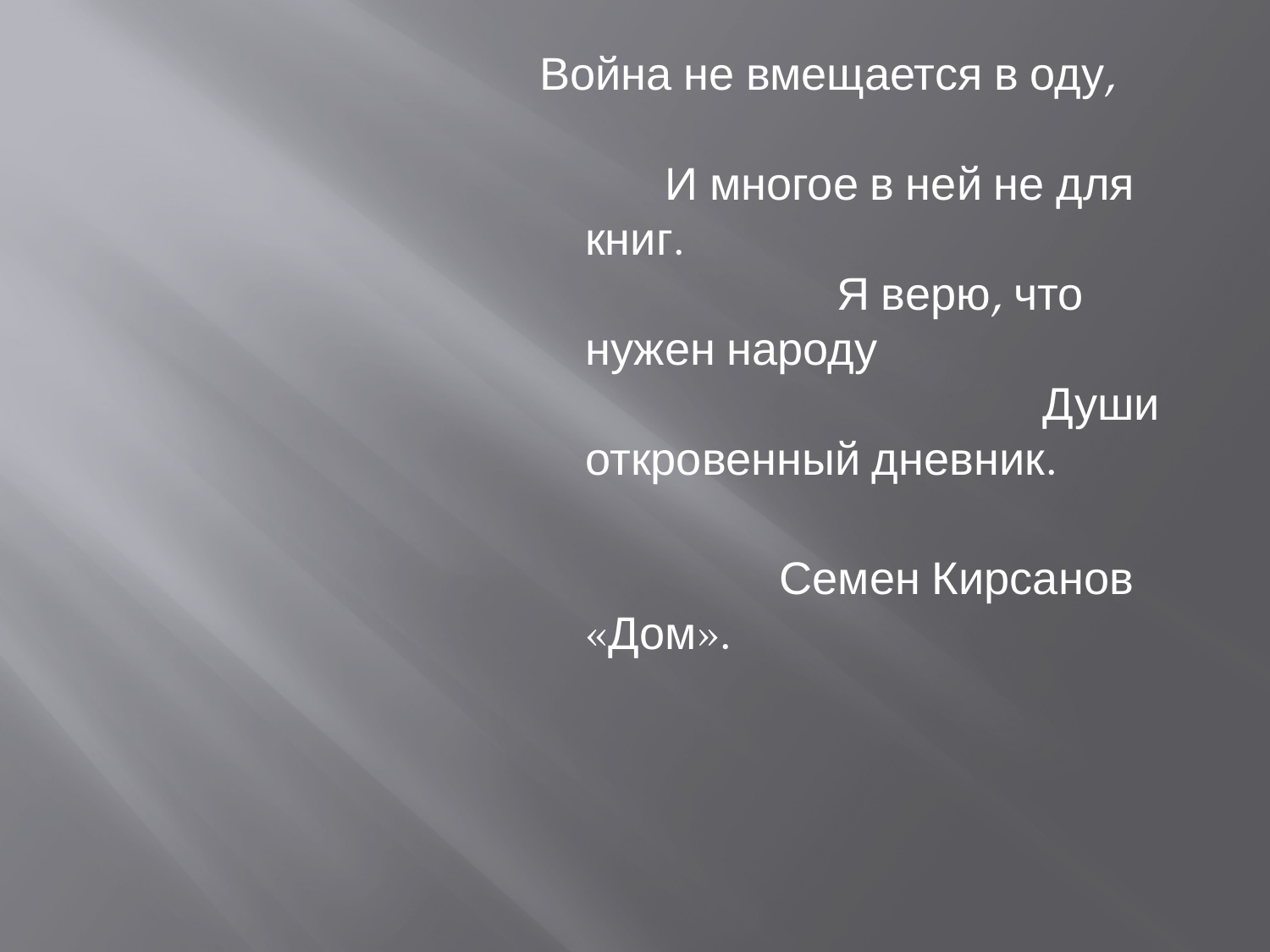

#
 Война не вмещается в оду,                                                                    И многое в ней не для книг.                                                                   Я верю, что нужен народу                                                                    Души откровенный дневник.
                                                                            Семен Кирсанов «Дом».